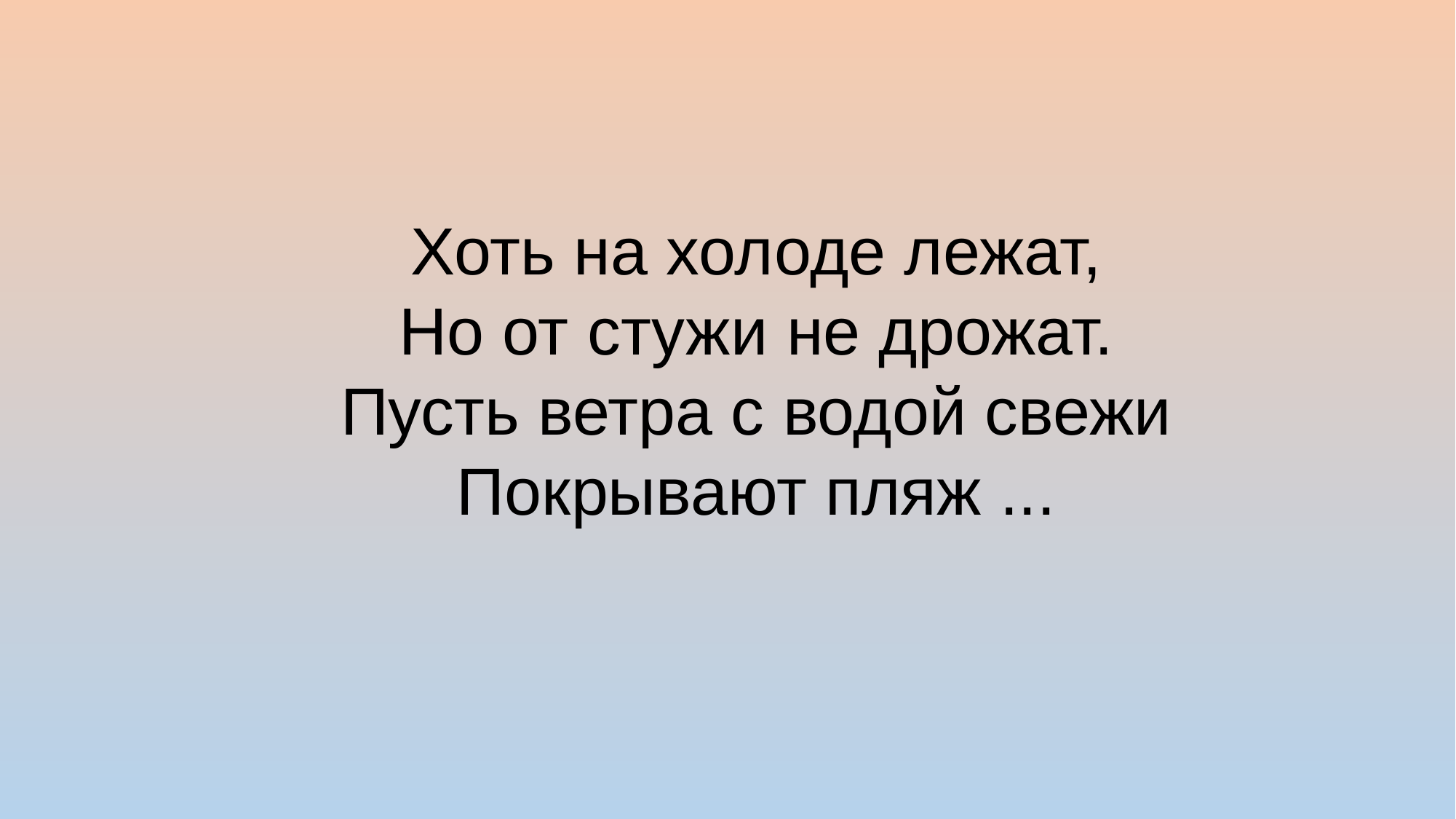

Хоть на холоде лежат,
Но от стужи не дрожат.
Пусть ветра с водой свежи
Покрывают пляж ...